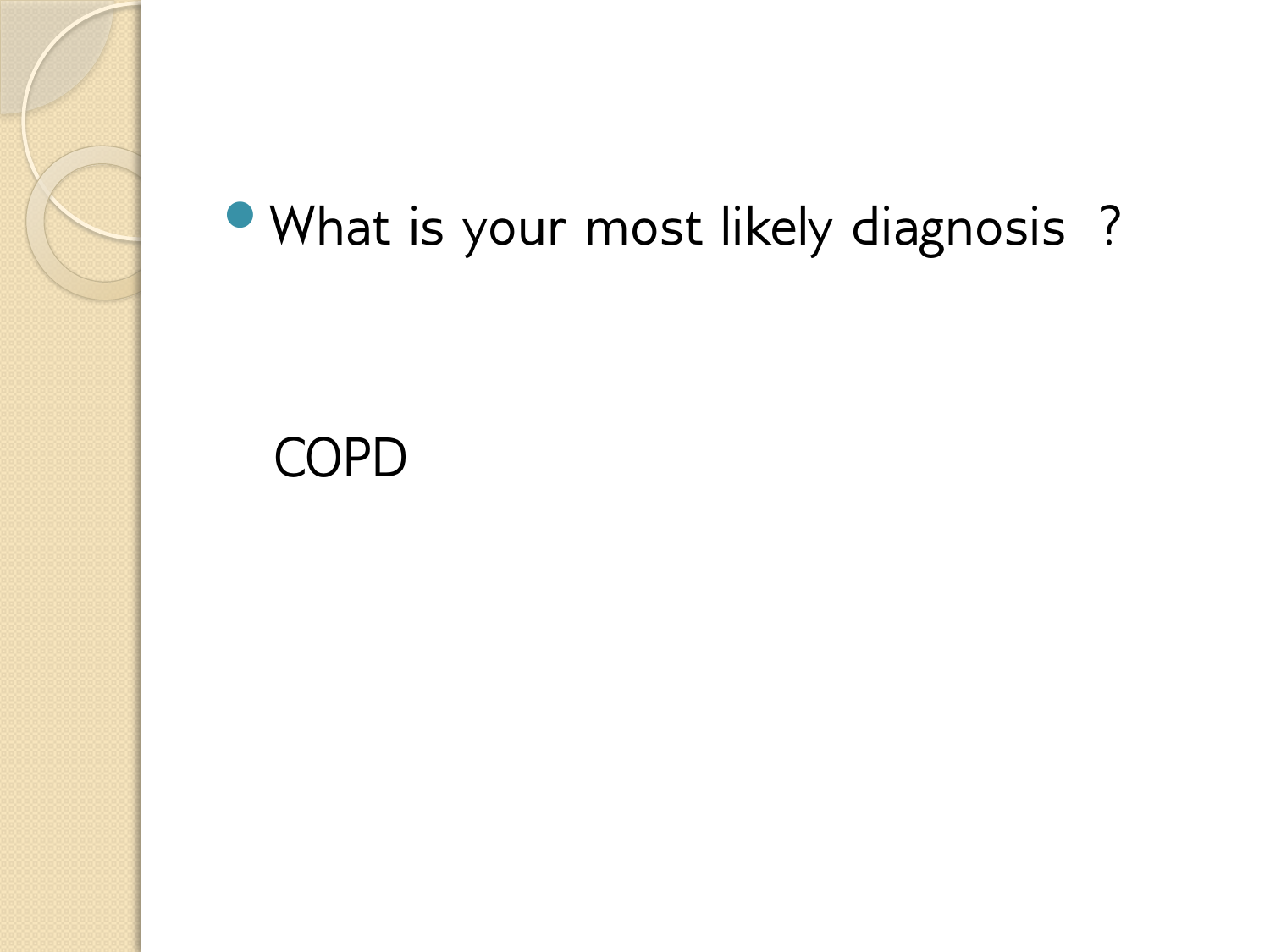

#
What is your most likely diagnosis  ?

   COPD